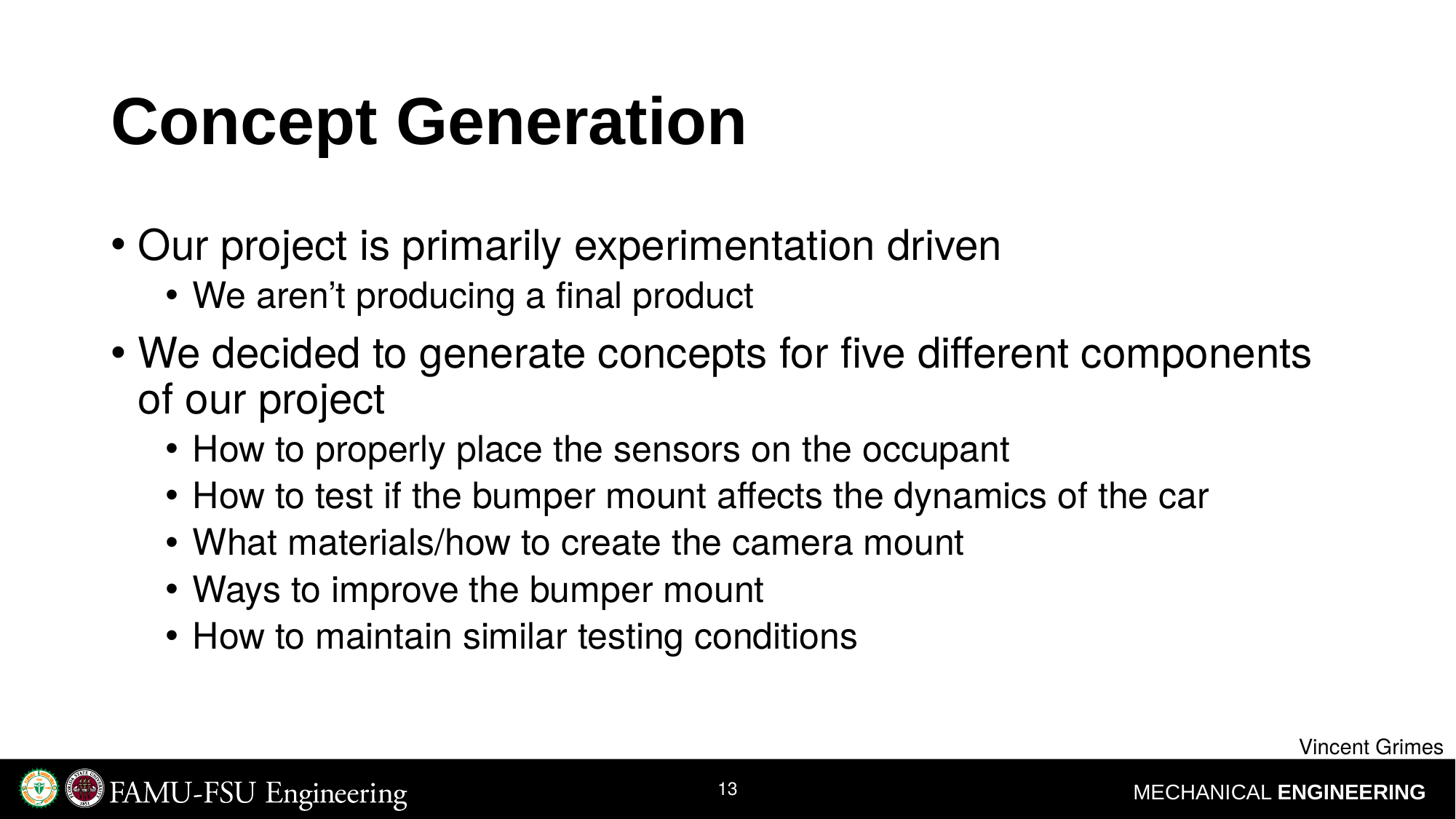

# Concept Generation
Our project is primarily experimentation driven
We aren’t producing a final product
We decided to generate concepts for five different components of our project
How to properly place the sensors on the occupant
How to test if the bumper mount affects the dynamics of the car
What materials/how to create the camera mount
Ways to improve the bumper mount
How to maintain similar testing conditions
Vincent Grimes
13